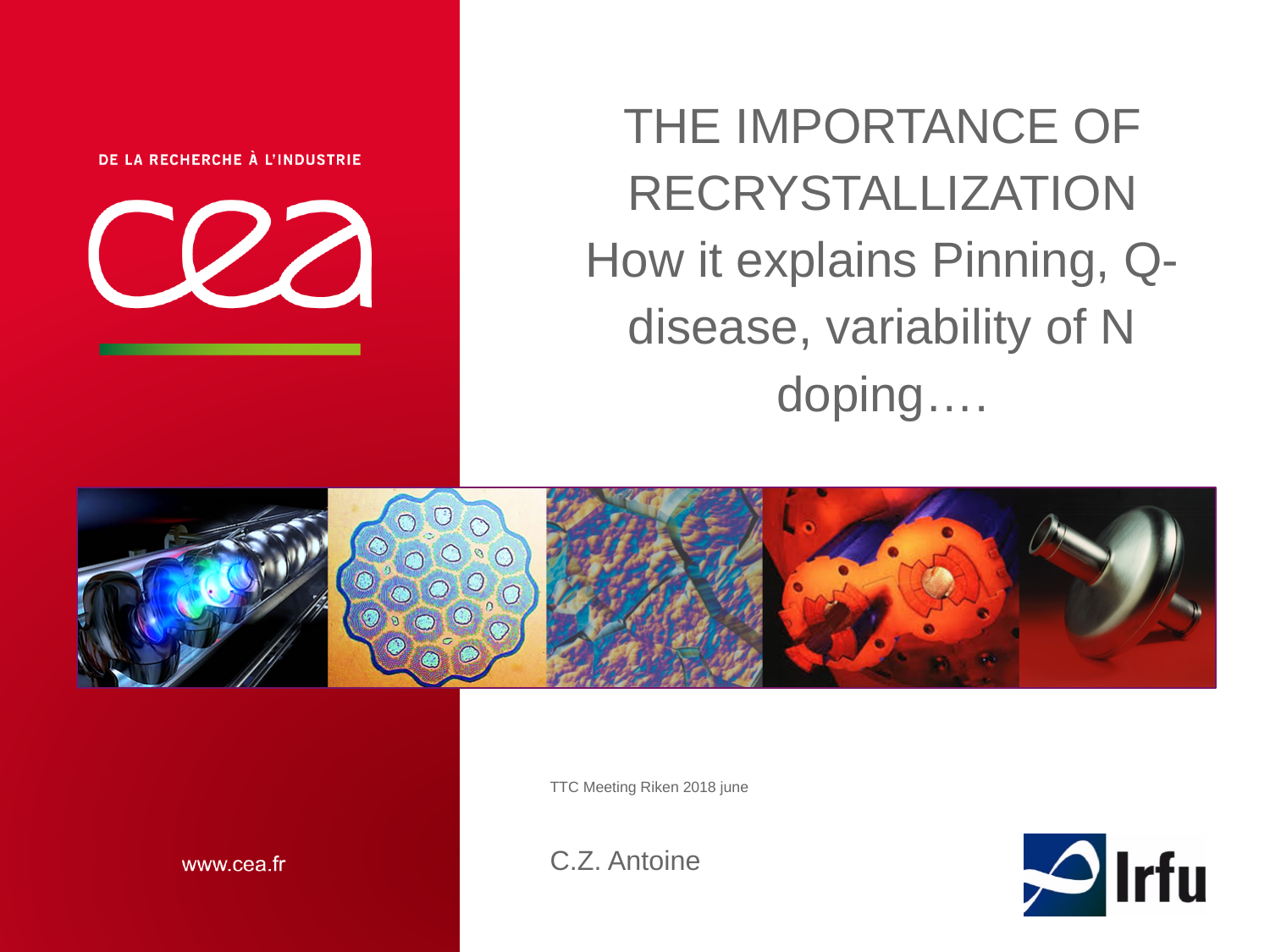

# The importance of recrystallization How it explains Pinning, Q-disease, variability of N doping….
TTC Meeting Riken 2018 june
C.Z. Antoine